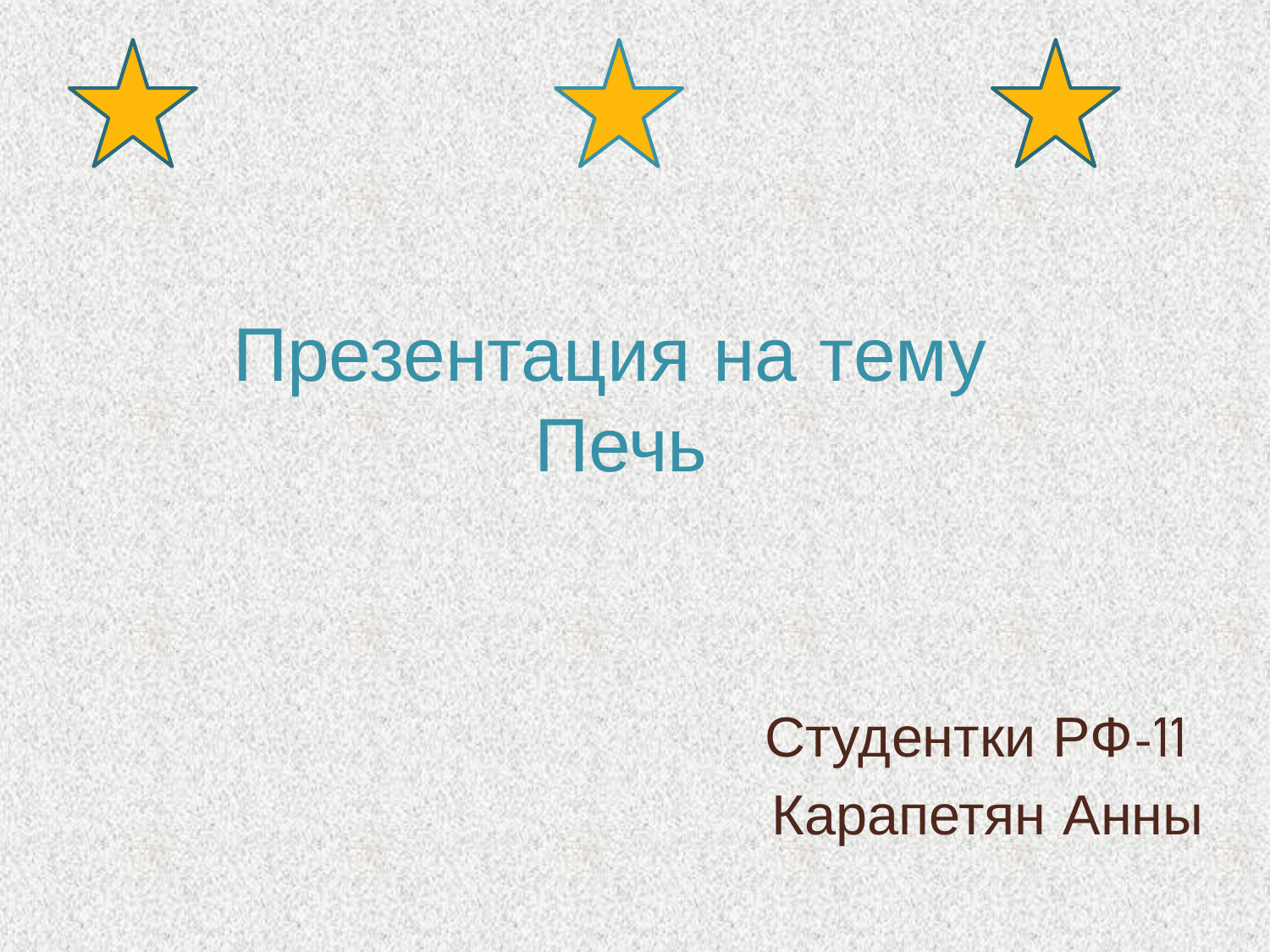

Презентация на тему
Печь
Студентки РФ-11
Карапетян Анны